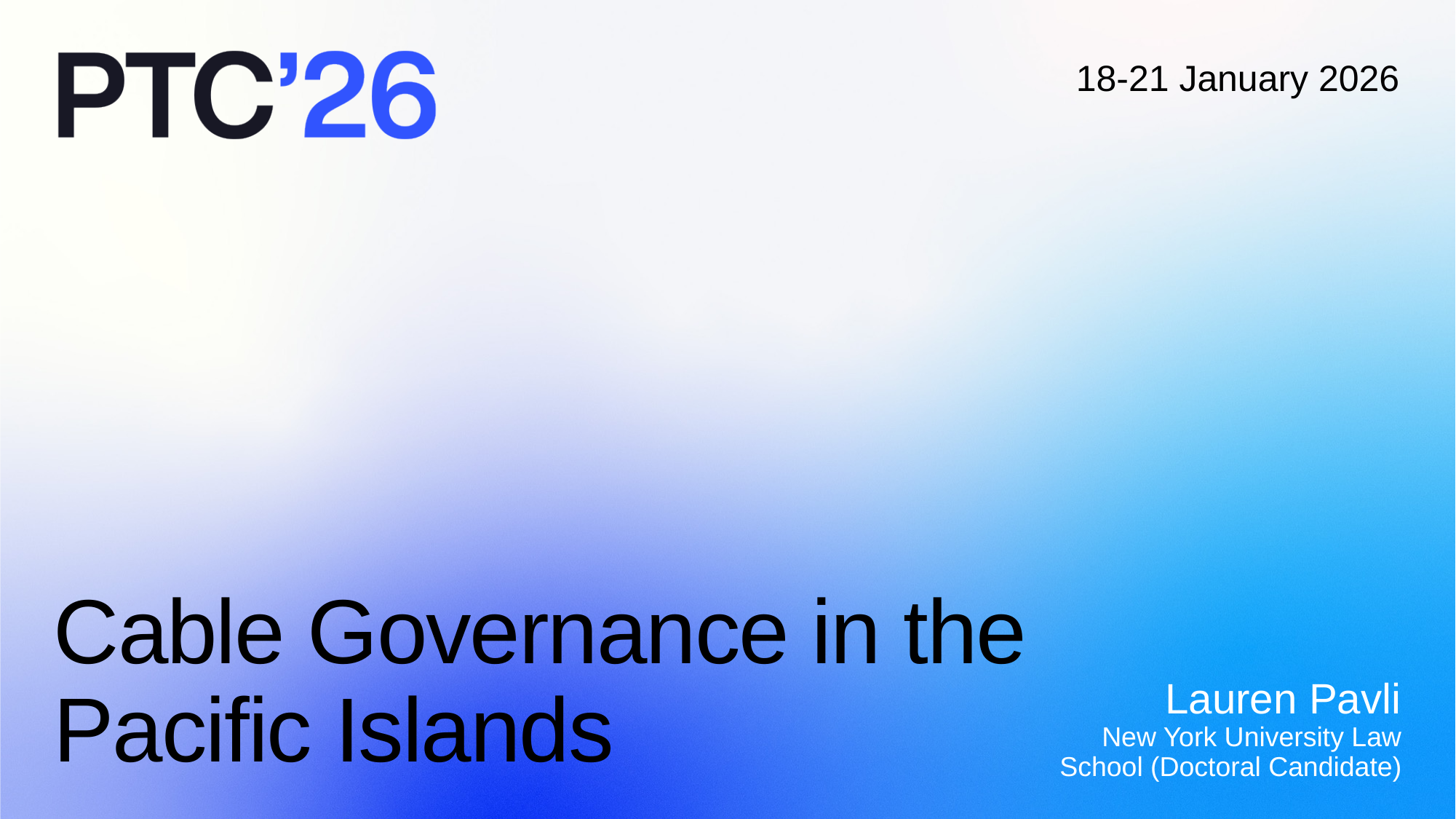

18-21 January 2026
Lauren Pavli
New York University Law School (Doctoral Candidate)
# Cable Governance in the Pacific Islands